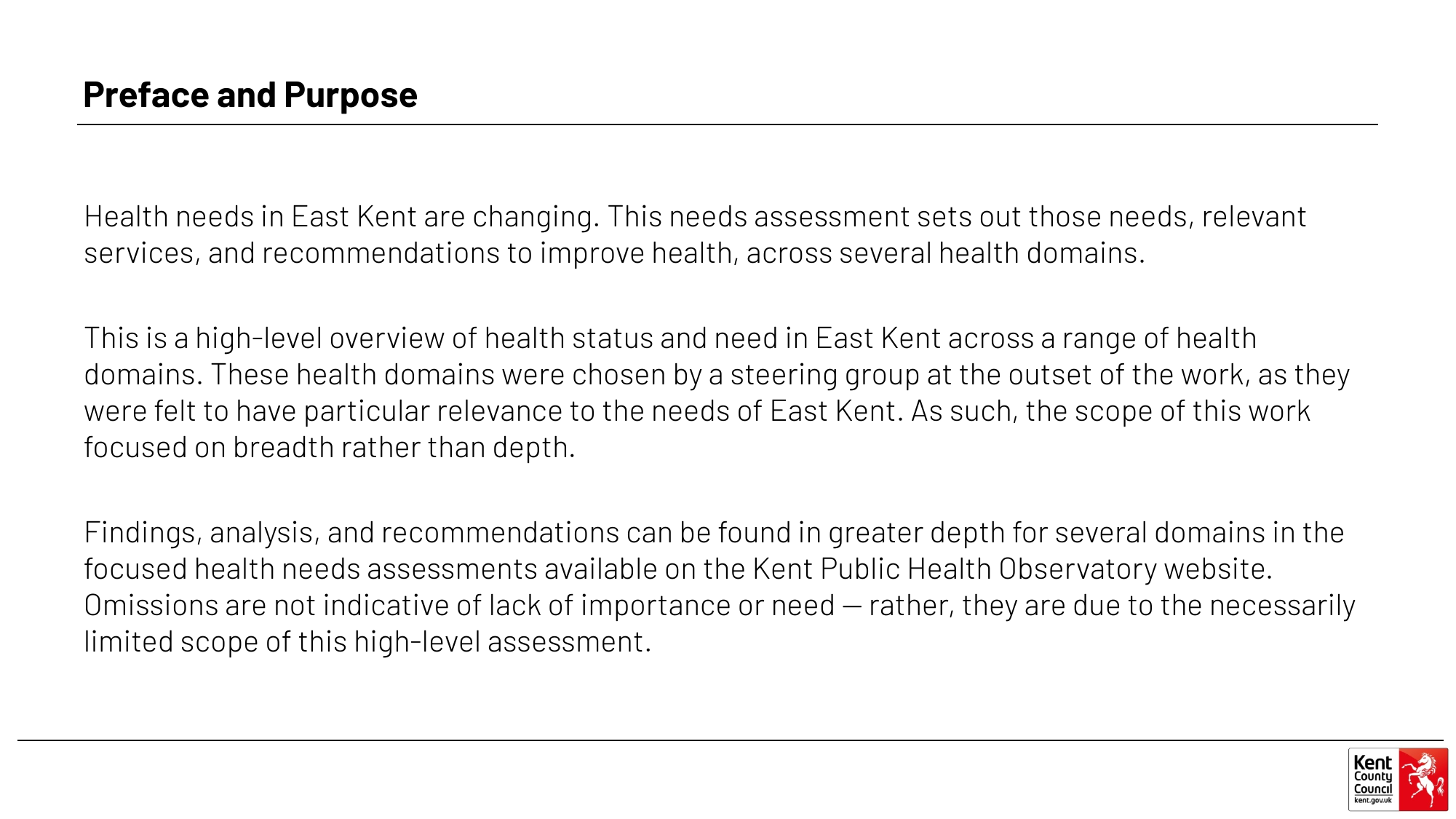

# Preface and Purpose
Health needs in East Kent are changing. This needs assessment sets out those needs, relevant services, and recommendations to improve health, across several health domains.

This is a high-level overview of health status and need in East Kent across a range of health domains. These health domains were chosen by a steering group at the outset of the work, as they were felt to have particular relevance to the needs of East Kent. As such, the scope of this work focused on breadth rather than depth.

Findings, analysis, and recommendations can be found in greater depth for several domains in the focused health needs assessments available on the Kent Public Health Observatory website. Omissions are not indicative of lack of importance or need — rather, they are due to the necessarily limited scope of this high-level assessment.